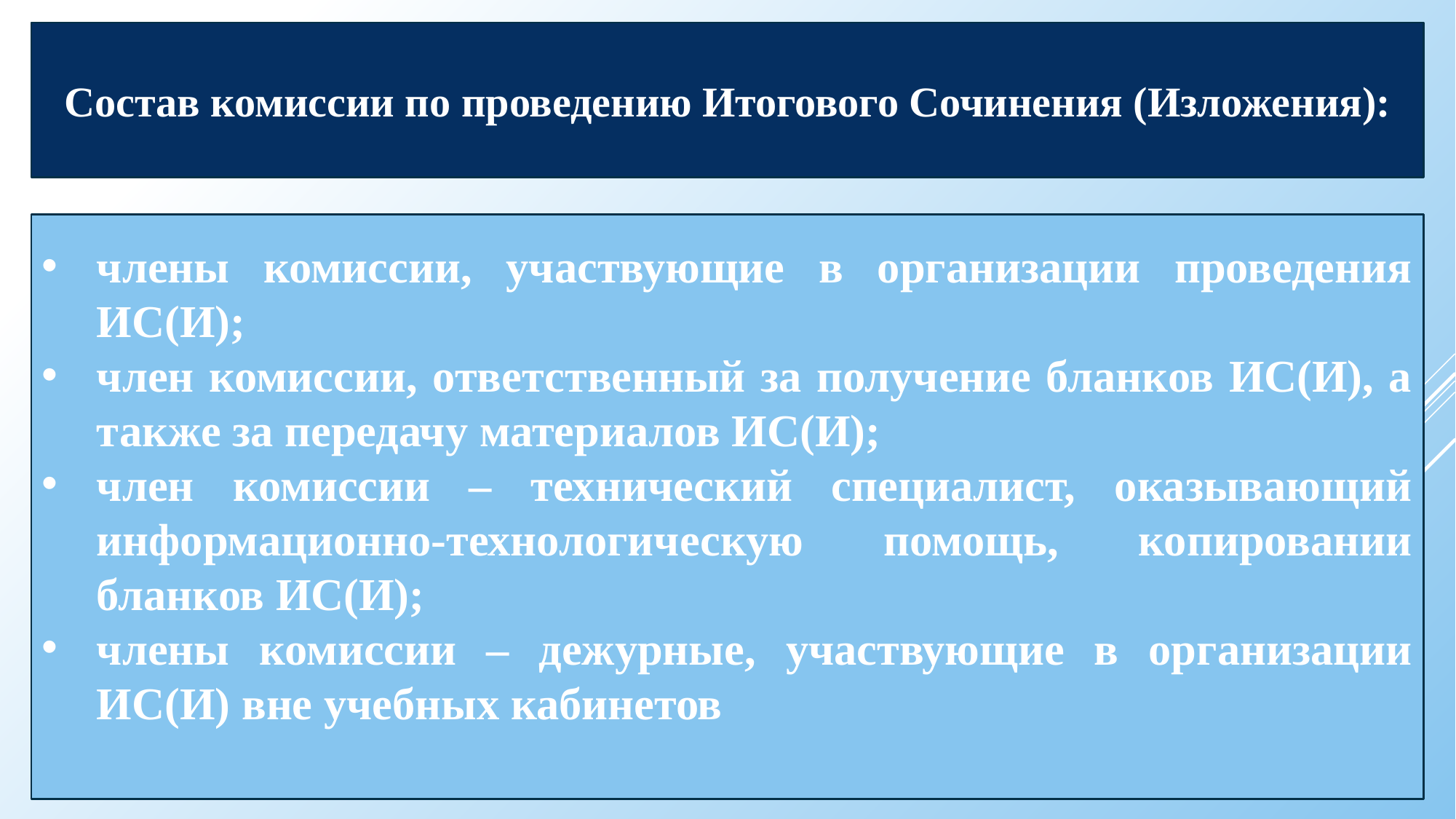

Состав комиссии по проведению Итогового Сочинения (Изложения):

члены комиссии, участвующие в организации проведения ИС(И);
член комиссии, ответственный за получение бланков ИС(И), а также за передачу материалов ИС(И);
член комиссии – технический специалист, оказывающий информационно-технологическую помощь, копировании бланков ИС(И);
члены комиссии – дежурные, участвующие в организации ИС(И) вне учебных кабинетов